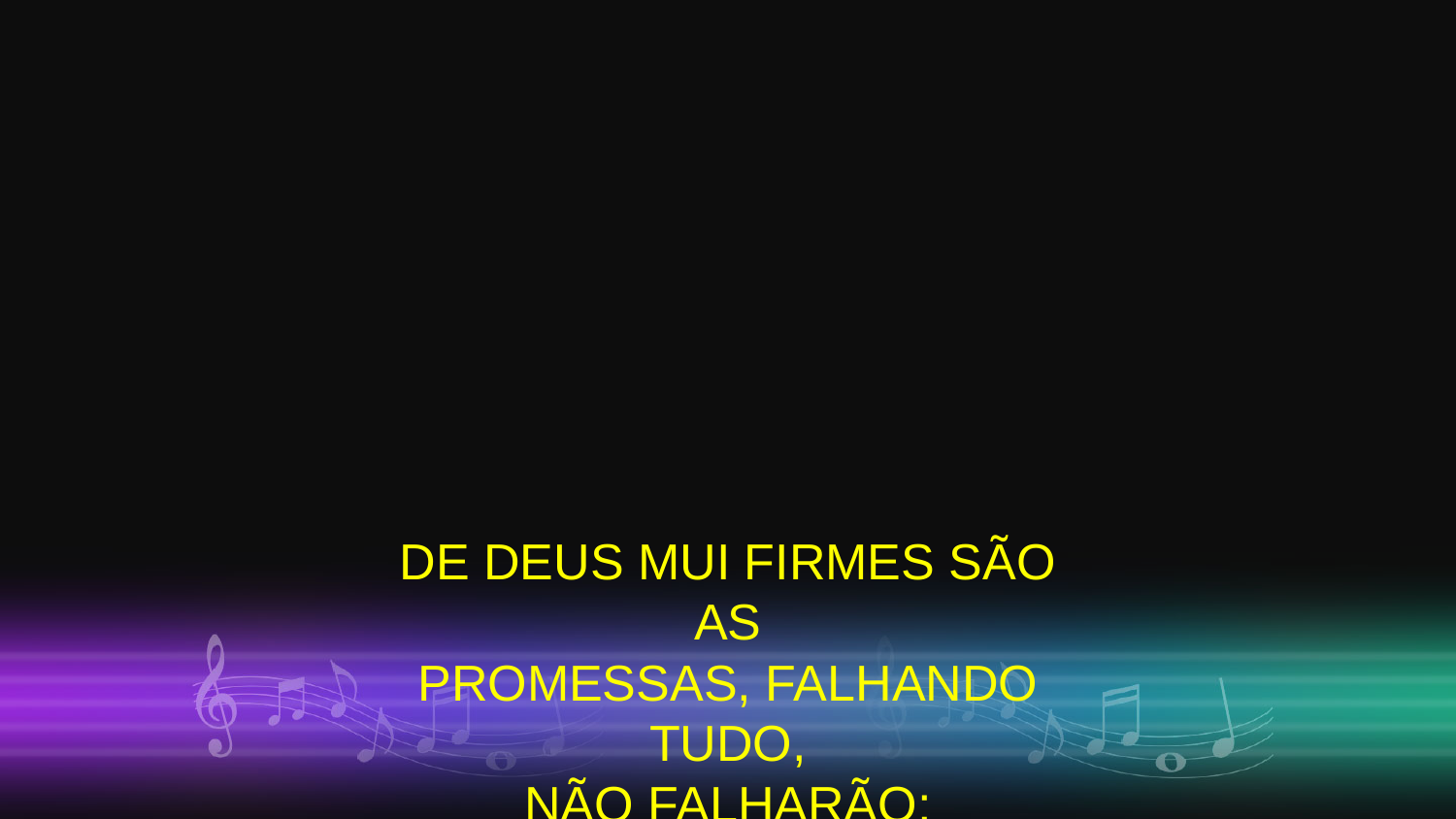

DE DEUS MUI FIRMES SÃO AS
PROMESSAS, FALHANDO TUDO,
NÃO FALHARÃO;